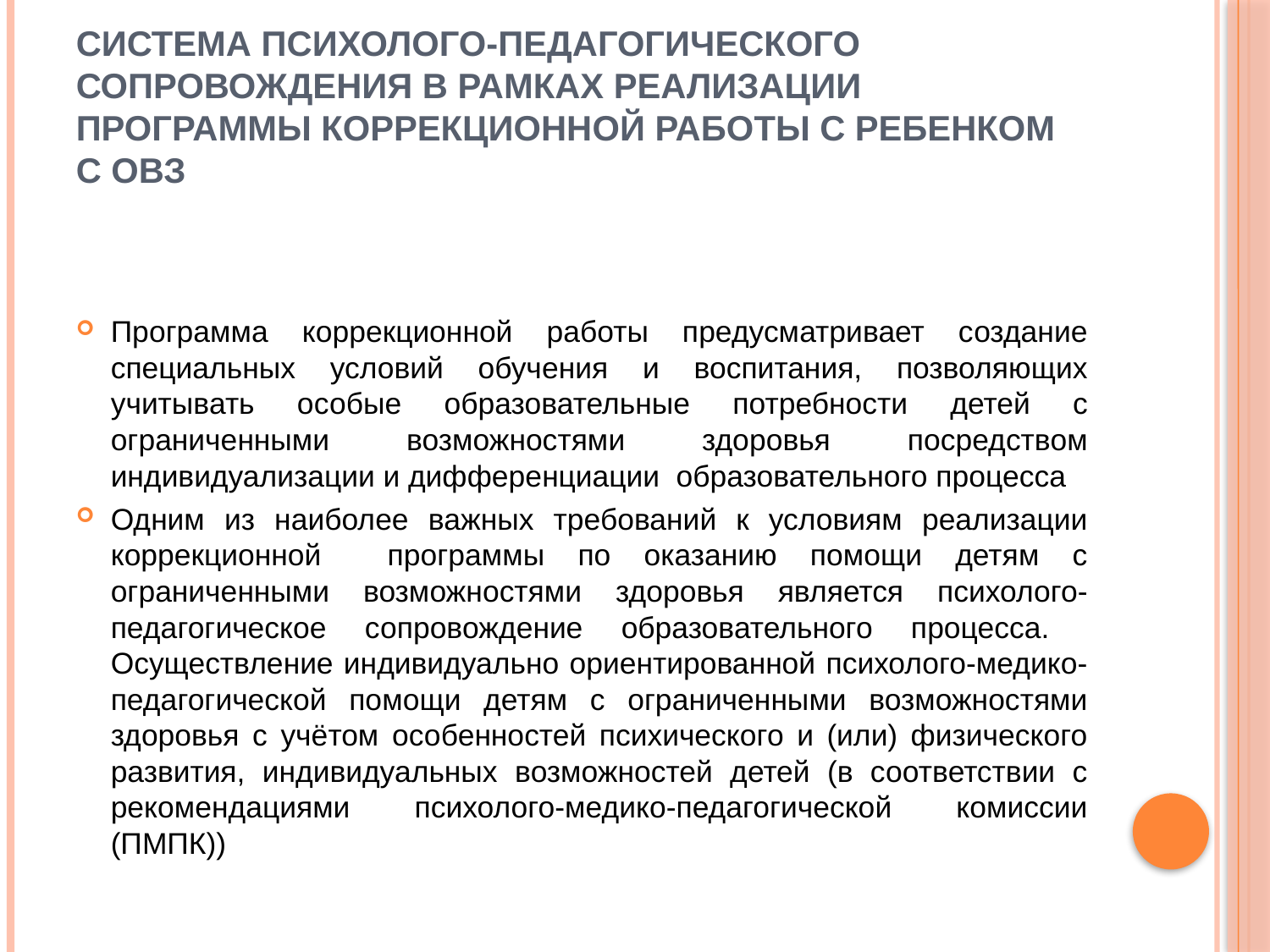

# Система психолого-педагогического сопровождения в рамках реализации Программы коррекционной работы с ребенком с ОВЗ
Программа коррекционной работы предусматривает создание специальных условий обучения и воспитания, позволяющих учитывать особые образовательные потребности детей с ограниченными возможностями здоровья посредством индивидуализации и дифференциации  образовательного процесса
Одним из наиболее важных требований к условиям реализации коррекционной  программы по оказанию помощи детям с ограниченными возможностями здоровья является психолого-педагогическое сопровождение образовательного процесса.  Осуществление индивидуально ориентированной психолого-медико-педагогической помощи детям с ограниченными возможностями здоровья с учётом особенностей психического и (или) физического развития, индивидуальных возможностей детей (в соответствии с рекомендациями психолого-медико-педагогической комиссии (ПМПК))